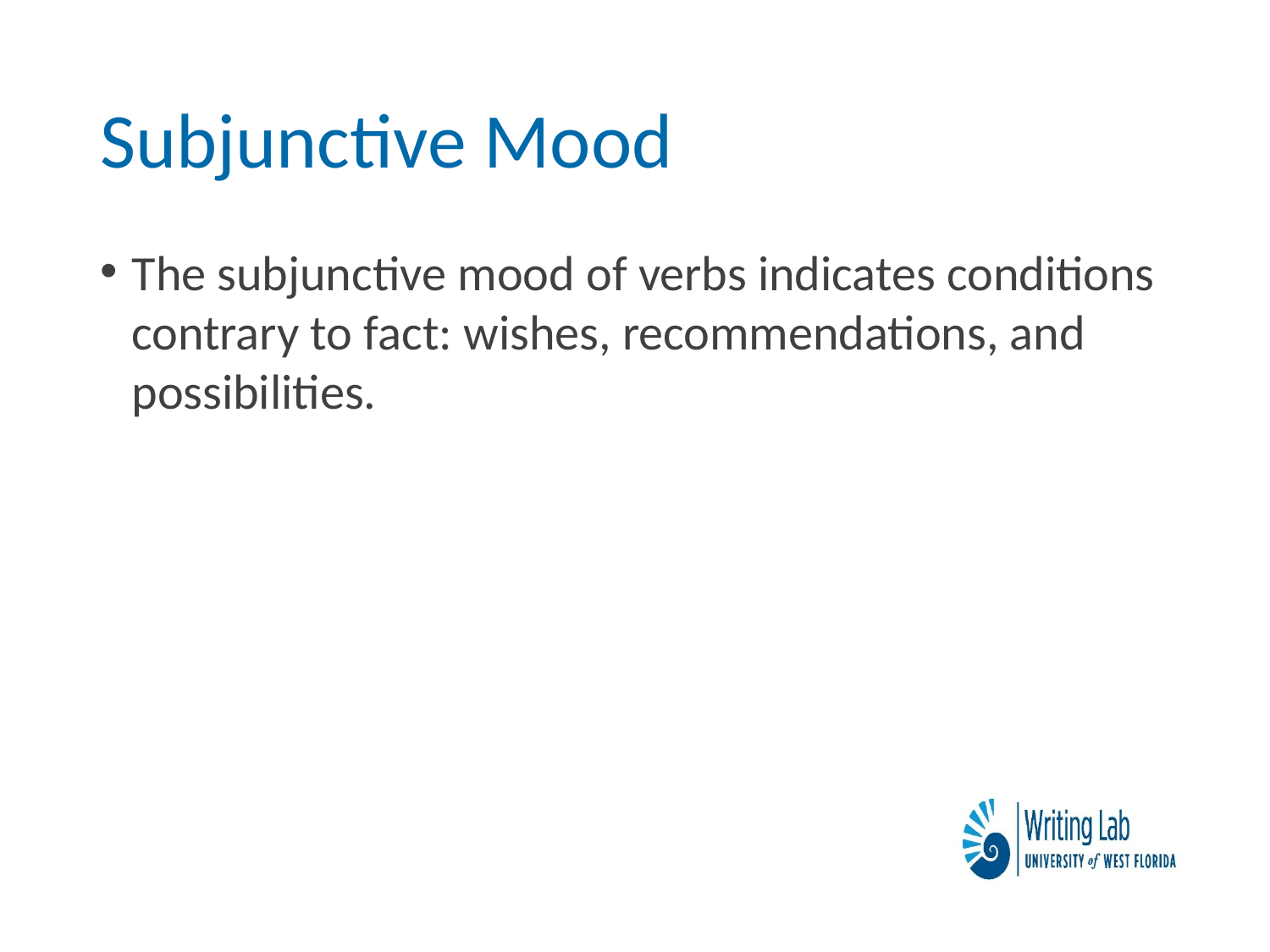

# Subjunctive Mood
The subjunctive mood of verbs indicates conditions contrary to fact: wishes, recommendations, and possibilities.